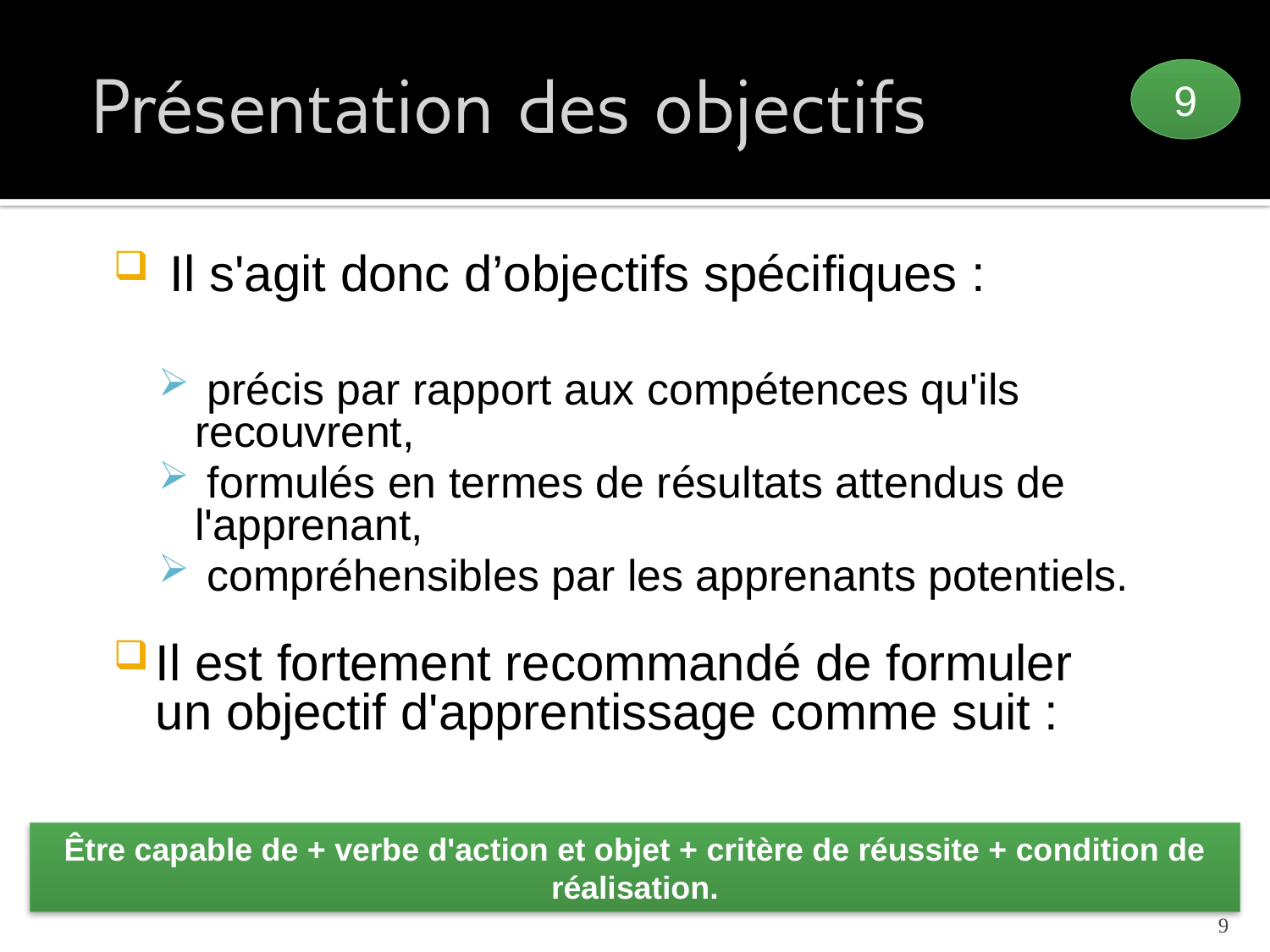

Présentation des objectifs

9
 Il s'agit donc d’objectifs spécifiques :
 précis par rapport aux compétences qu'ils recouvrent,
 formulés en termes de résultats attendus de l'apprenant,
 compréhensibles par les apprenants potentiels.
Il est fortement recommandé de formuler un objectif d'apprentissage comme suit :

Être capable de + verbe d'action et objet + critère de réussite + condition de réalisation.
9